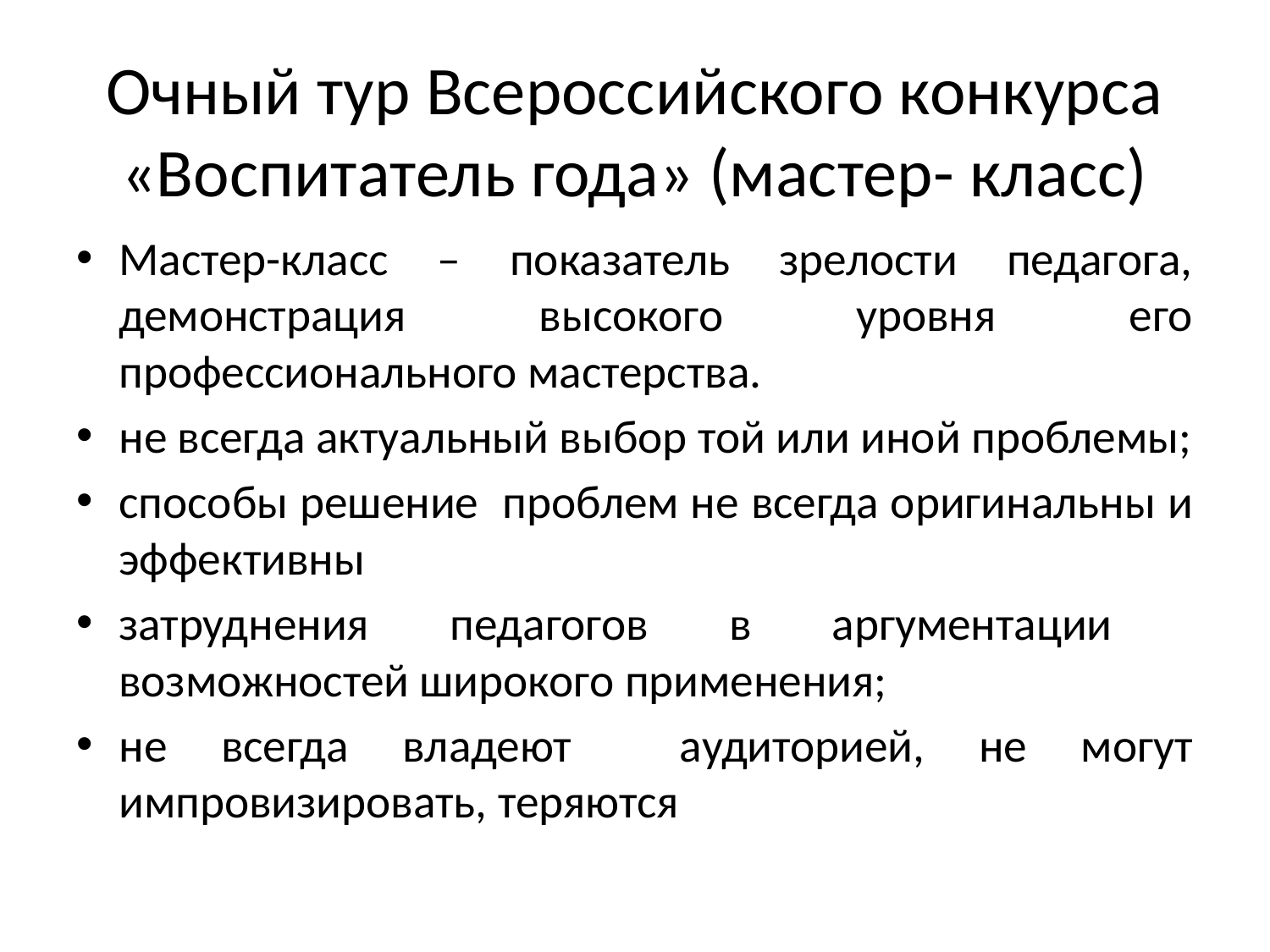

# Очный тур Всероссийского конкурса «Воспитатель года» (мастер- класс)
Мастер-класс – показатель зрелости педагога, демонстрация высокого уровня его профессионального мастерства.
не всегда актуальный выбор той или иной проблемы;
способы решение  проблем не всегда оригинальны и эффективны
затруднения педагогов в аргументации  возможностей широкого применения;
не всегда владеют  аудиторией, не могут импровизировать, теряются